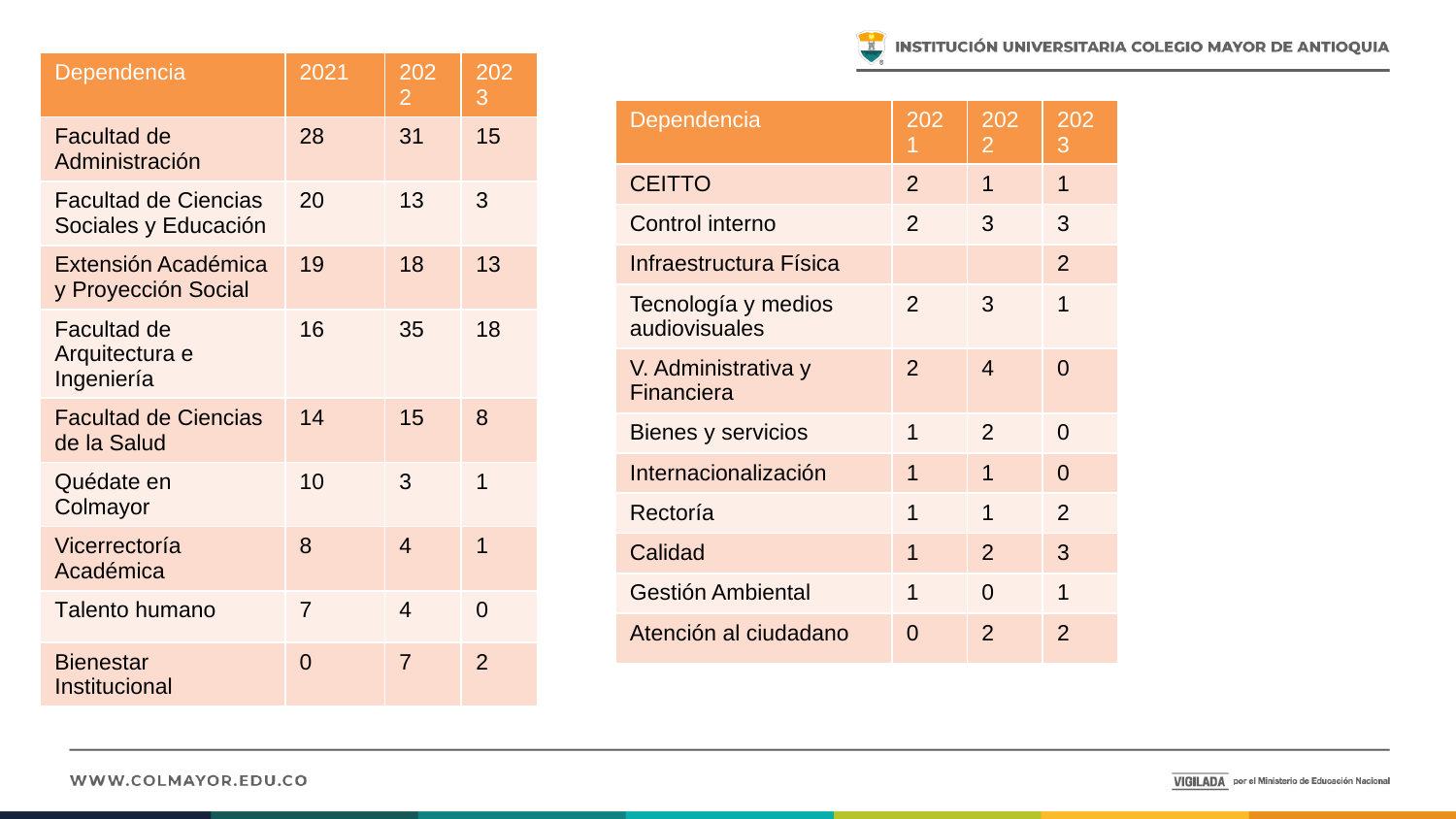

| Dependencia | 2021 | 2022 | 2023 |
| --- | --- | --- | --- |
| Facultad de Administración | 28 | 31 | 15 |
| Facultad de Ciencias Sociales y Educación | 20 | 13 | 3 |
| Extensión Académica y Proyección Social | 19 | 18 | 13 |
| Facultad de Arquitectura e Ingeniería | 16 | 35 | 18 |
| Facultad de Ciencias de la Salud | 14 | 15 | 8 |
| Quédate en Colmayor | 10 | 3 | 1 |
| Vicerrectoría Académica | 8 | 4 | 1 |
| Talento humano | 7 | 4 | 0 |
| Bienestar Institucional | 0 | 7 | 2 |
| Dependencia | 2021 | 2022 | 2023 |
| --- | --- | --- | --- |
| CEITTO | 2 | 1 | 1 |
| Control interno | 2 | 3 | 3 |
| Infraestructura Física |  |  | 2 |
| Tecnología y medios audiovisuales | 2 | 3 | 1 |
| V. Administrativa y Financiera | 2 | 4 | 0 |
| Bienes y servicios | 1 | 2 | 0 |
| Internacionalización | 1 | 1 | 0 |
| Rectoría | 1 | 1 | 2 |
| Calidad | 1 | 2 | 3 |
| Gestión Ambiental | 1 | 0 | 1 |
| Atención al ciudadano | 0 | 2 | 2 |